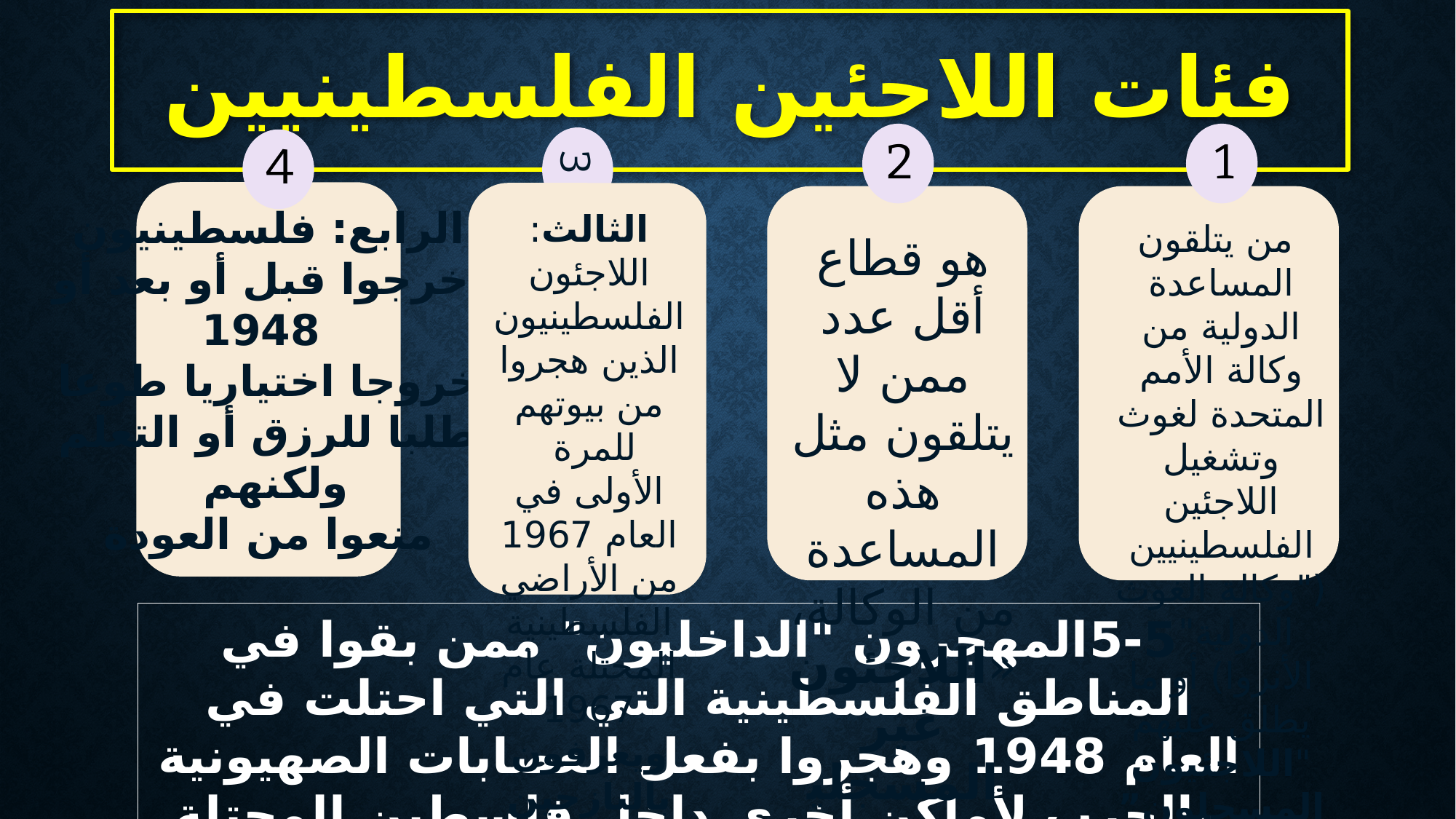

# فئات اللاجئين الفلسطينيين

2

هو قطاع أقل عدد ممن لا يتلقون مثل هذه المساعدة من الوكالة، «اللاجئون غير المسجلين»

1

 من يتلقون المساعدة الدولية من وكالة الأمم المتحدة لغوث وتشغيل اللاجئين الفلسطينيين ("وكالة الغوث الدولية" –الأنروا) أو ما يطلق عليهم "اللاجئيون المسجلون”
3

الثالث: اللاجئون الفلسطينيون الذين هجروا من بيوتهم للمرة
الأولى في العام 1967 من الأراضي الفلسطينية المحتلة عام 1967 ويعرفون بالنازحين الفلسطينيين
3

4
الرابع: فلسطينيون
 خرجوا قبل أو بعد أو
  1948
خروجا اختياريا طوعا
 طلبا للرزق أو التعلم
ولكنهم
منعوا من العودة
5-5المهجرون "الداخليون" ممن بقوا في المناطق الفلسطينية التي التي احتلت في العام 1948 وهجروا بفعل العصابات الصهيونية والحرب لأماكن أخرى داخل فلسطين المحتلة سنة 1948 مثل مواطن فلسطيني من حيفا ورحل إلى الناصرة